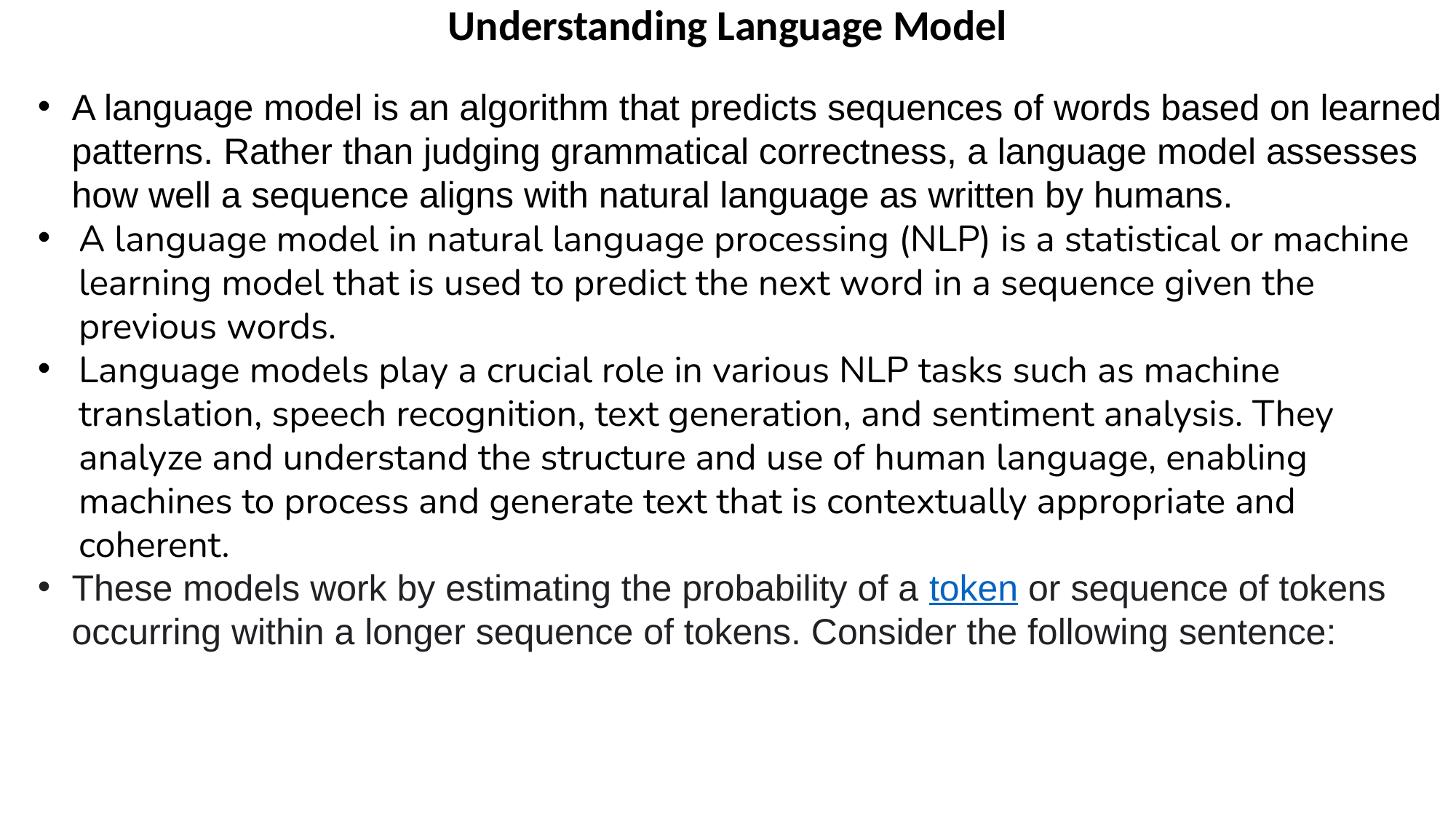

Understanding Language Model
A language model is an algorithm that predicts sequences of words based on learned patterns. Rather than judging grammatical correctness, a language model assesses how well a sequence aligns with natural language as written by humans.
A language model in natural language processing (NLP) is a statistical or machine learning model that is used to predict the next word in a sequence given the previous words.
Language models play a crucial role in various NLP tasks such as machine translation, speech recognition, text generation, and sentiment analysis. They analyze and understand the structure and use of human language, enabling machines to process and generate text that is contextually appropriate and coherent.
These models work by estimating the probability of a token or sequence of tokens occurring within a longer sequence of tokens. Consider the following sentence: